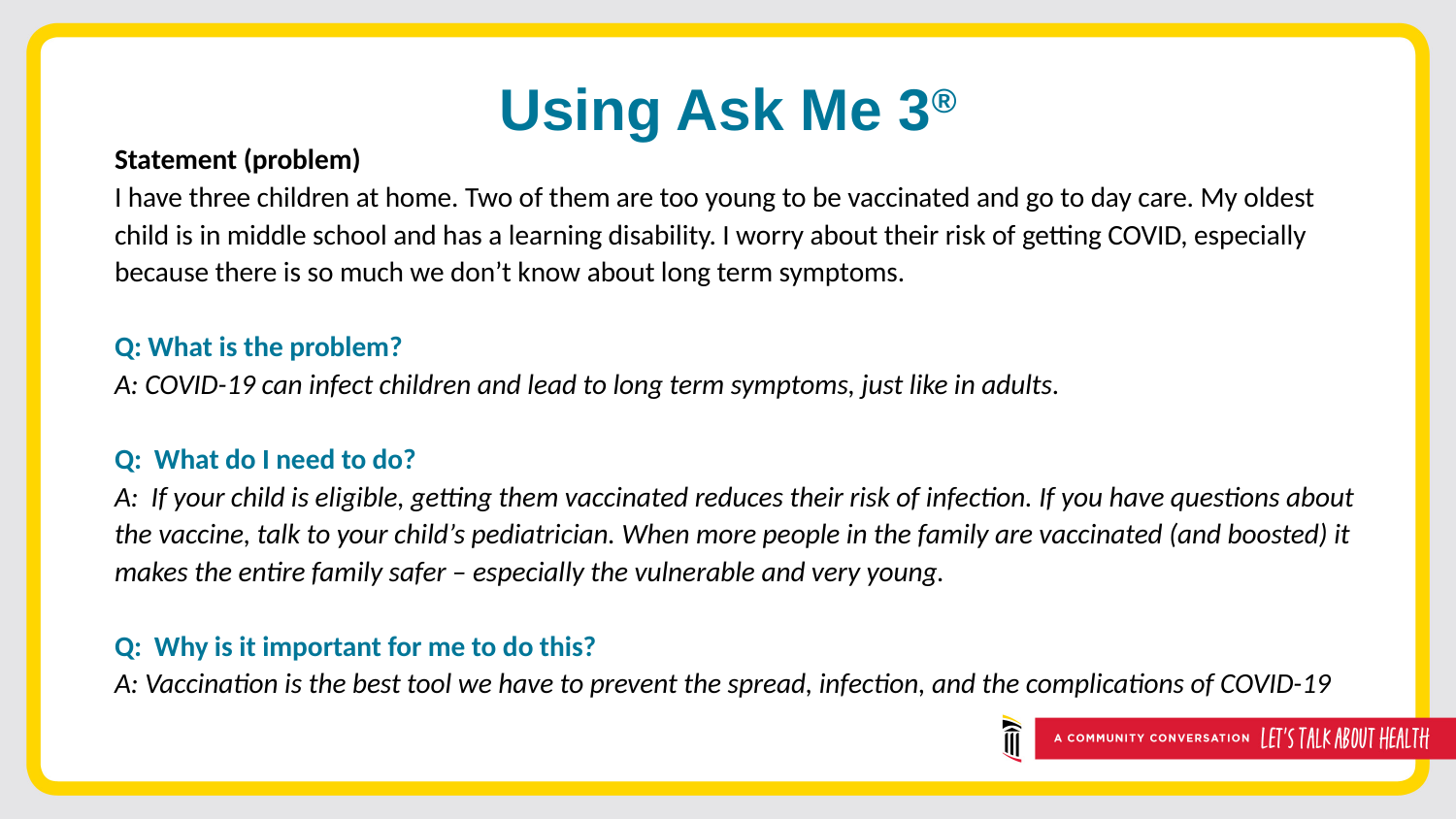

# Using Ask Me 3®
Statement (problem)
I have three children at home. Two of them are too young to be vaccinated and go to day care. My oldest child is in middle school and has a learning disability. I worry about their risk of getting COVID, especially because there is so much we don’t know about long term symptoms.

Q: What is the problem?
A: COVID-19 can infect children and lead to long term symptoms, just like in adults.

Q:  What do I need to do?
A:  If your child is eligible, getting them vaccinated reduces their risk of infection. If you have questions about the vaccine, talk to your child’s pediatrician. When more people in the family are vaccinated (and boosted) it makes the entire family safer – especially the vulnerable and very young.

Q:  Why is it important for me to do this?
A: Vaccination is the best tool we have to prevent the spread, infection, and the complications of COVID-19